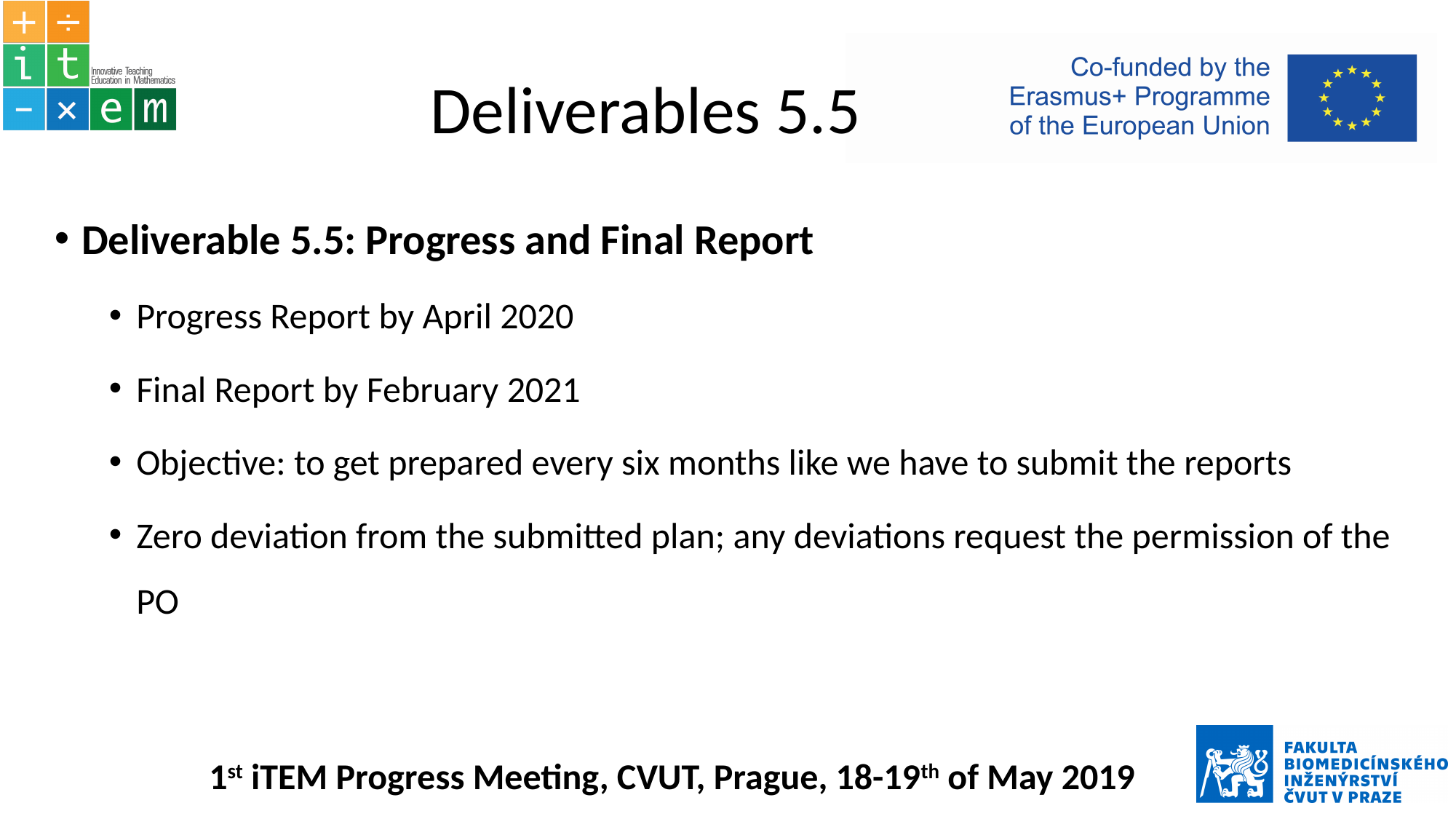

# Deliverables 5.5
Deliverable 5.5: Progress and Final Report
Progress Report by April 2020
Final Report by February 2021
Objective: to get prepared every six months like we have to submit the reports
Zero deviation from the submitted plan; any deviations request the permission of the PO